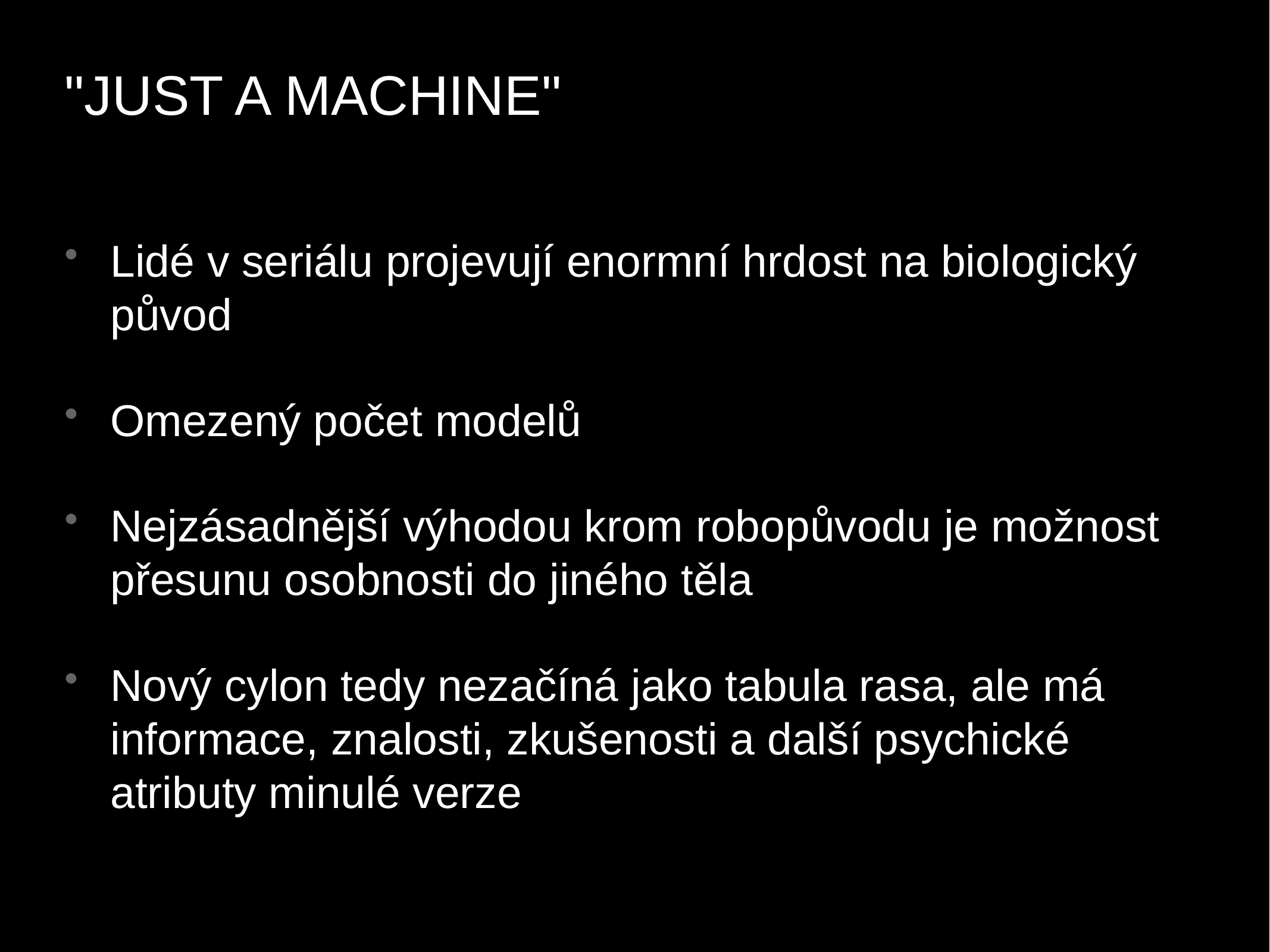

# "JUST A MACHINE"
Lidé v seriálu projevují enormní hrdost na biologický původ
Omezený počet modelů
Nejzásadnější výhodou krom robopůvodu je možnost přesunu osobnosti do jiného těla
Nový cylon tedy nezačíná jako tabula rasa, ale má informace, znalosti, zkušenosti a další psychické atributy minulé verze